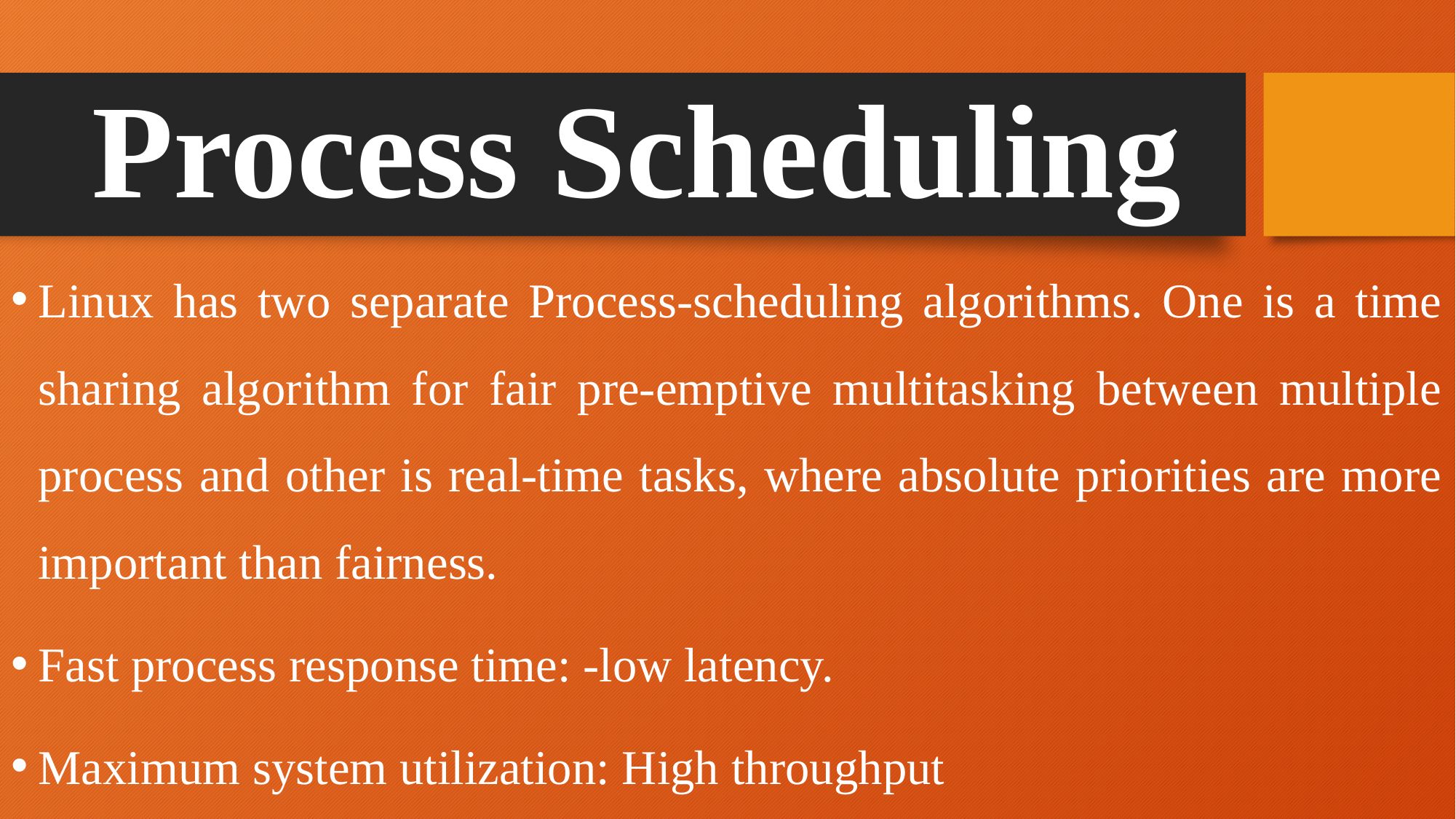

# Process Scheduling
Linux has two separate Process-scheduling algorithms. One is a time sharing algorithm for fair pre-emptive multitasking between multiple process and other is real-time tasks, where absolute priorities are more important than fairness.
Fast process response time: -low latency.
Maximum system utilization: High throughput